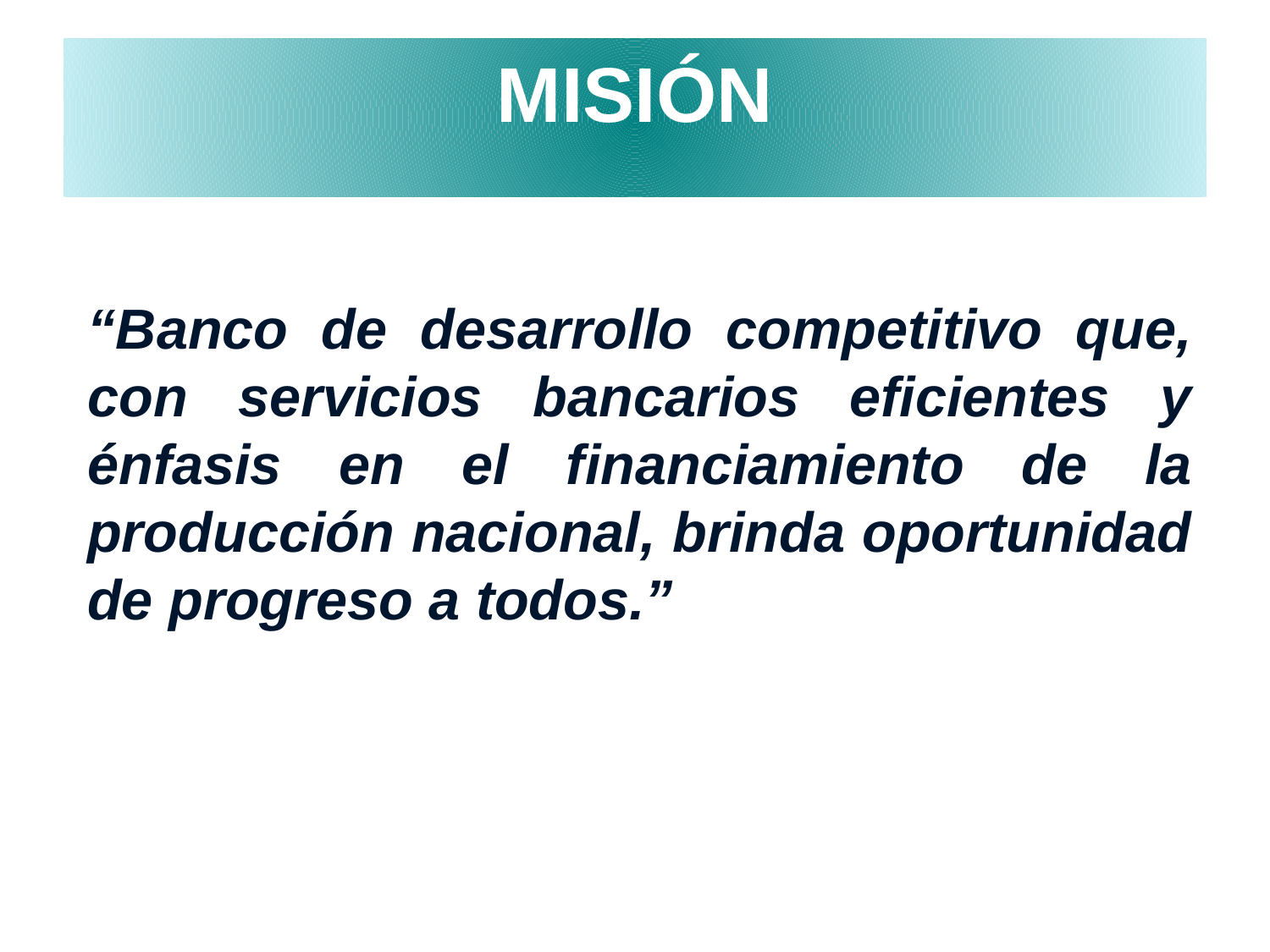

# MISIÓN
“Banco de desarrollo competitivo que, con servicios bancarios eficientes y énfasis en el financiamiento de la producción nacional, brinda oportunidad de progreso a todos.”